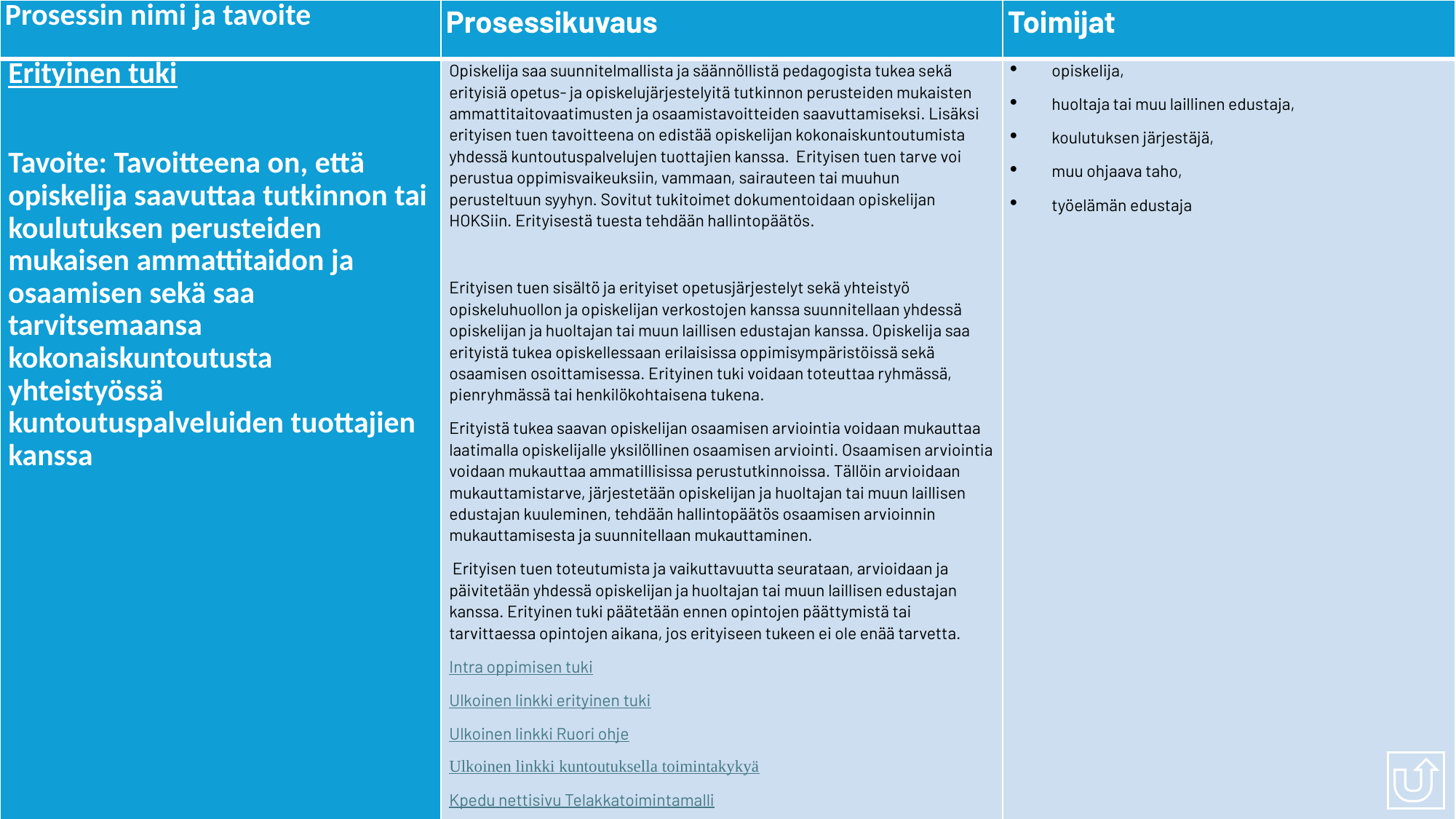

| Prosessin nimi ja tavoite | Prosessikuvaus | Toimijat |
| --- | --- | --- |
| Erityinen tuki Tavoite: Tavoitteena on, että opiskelija saavuttaa tutkinnon tai koulutuksen perusteiden mukaisen ammattitaidon ja osaamisen sekä saa tarvitsemaansa kokonaiskuntoutusta yhteistyössä kuntoutuspalveluiden tuottajien kanssa | Opiskelija saa suunnitelmallista ja säännöllistä pedagogista tukea sekä erityisiä opetus- ja opiskelujärjestelyitä tutkinnon perusteiden mukaisten ammattitaitovaatimusten ja osaamistavoitteiden saavuttamiseksi. Lisäksi erityisen tuen tavoitteena on edistää opiskelijan kokonaiskuntoutumista yhdessä kuntoutuspalvelujen tuottajien kanssa. Erityisen tuen tarve voi perustua oppimisvaikeuksiin, vammaan, sairauteen tai muuhun perusteltuun syyhyn. Sovitut tukitoimet dokumentoidaan opiskelijan HOKSiin. Erityisestä tuesta tehdään hallintopäätös. Erityisen tuen sisältö ja erityiset opetusjärjestelyt sekä yhteistyö opiskeluhuollon ja opiskelijan verkostojen kanssa suunnitellaan yhdessä opiskelijan ja huoltajan tai muun laillisen edustajan kanssa. Opiskelija saa erityistä tukea opiskellessaan erilaisissa oppimisympäristöissä sekä osaamisen osoittamisessa. Erityinen tuki voidaan toteuttaa ryhmässä, pienryhmässä tai henkilökohtaisena tukena. Erityistä tukea saavan opiskelijan osaamisen arviointia voidaan mukauttaa laatimalla opiskelijalle yksilöllinen osaamisen arviointi. Osaamisen arviointia voidaan mukauttaa ammatillisissa perustutkinnoissa. Tällöin arvioidaan mukauttamistarve, järjestetään opiskelijan ja huoltajan tai muun laillisen edustajan kuuleminen, tehdään hallintopäätös osaamisen arvioinnin mukauttamisesta ja suunnitellaan mukauttaminen.  Erityisen tuen toteutumista ja vaikuttavuutta seurataan, arvioidaan ja päivitetään yhdessä opiskelijan ja huoltajan tai muun laillisen edustajan kanssa. Erityinen tuki päätetään ennen opintojen päättymistä tai tarvittaessa opintojen aikana, jos erityiseen tukeen ei ole enää tarvetta. Intra oppimisen tuki Ulkoinen linkki erityinen tuki ﻿Ulkoinen linkki Ruori ohje ﻿﻿Ulkoinen linkki kuntoutuksella toimintakykyä﻿ Kpedu nettisivu Telakkatoimintamalli Erityisopettaja | opiskelija, huoltaja tai muu laillinen edustaja, koulutuksen järjestäjä, muu ohjaava taho, työelämän edustaja |